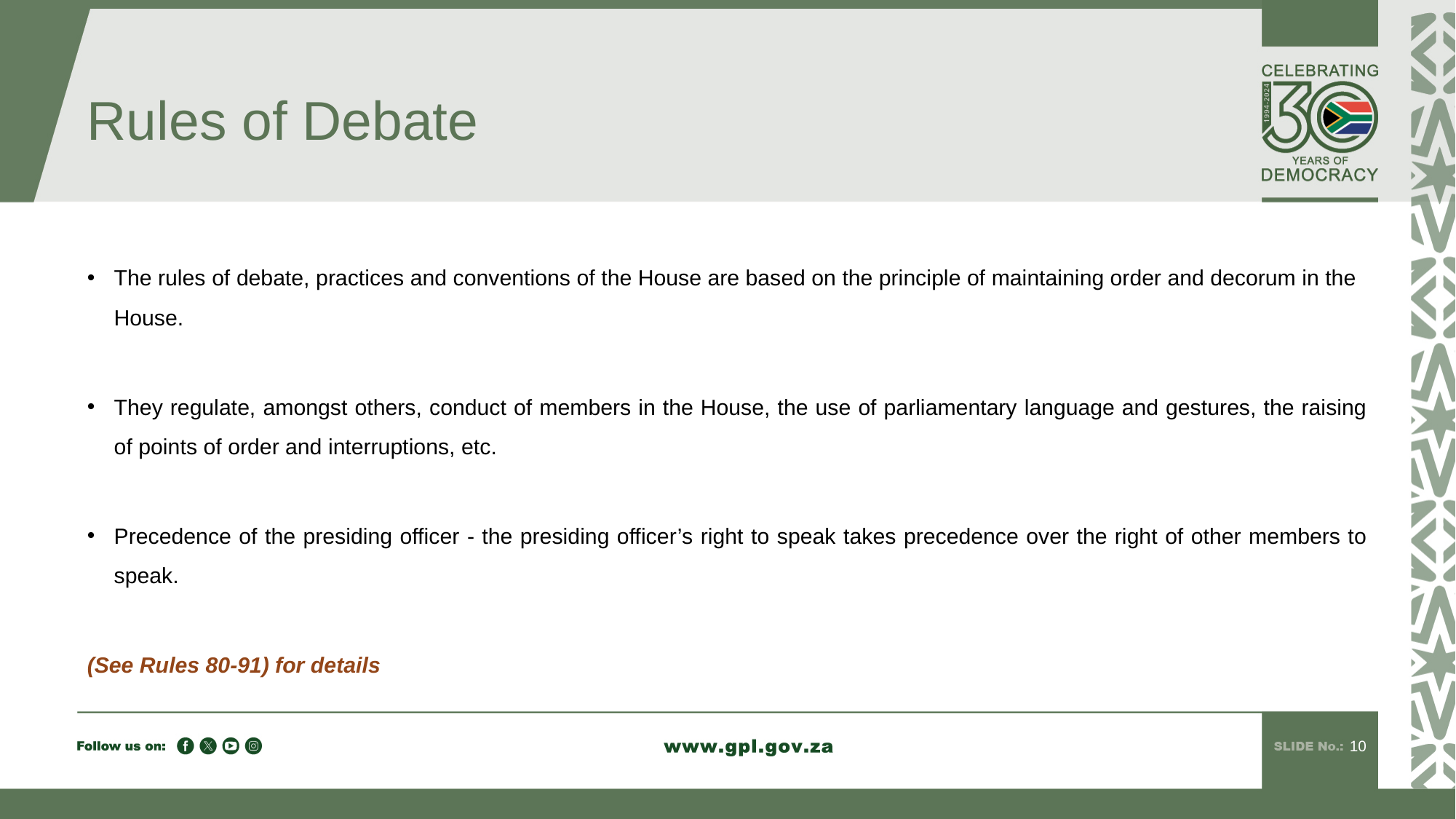

# Rules of Debate
The rules of debate, practices and conventions of the House are based on the principle of maintaining order and decorum in the House.

They regulate, amongst others, conduct of members in the House, the use of parliamentary language and gestures, the raising of points of order and interruptions, etc.

Precedence of the presiding officer - the presiding officer’s right to speak takes precedence over the right of other members to speak.

(See Rules 80-91) for details

10